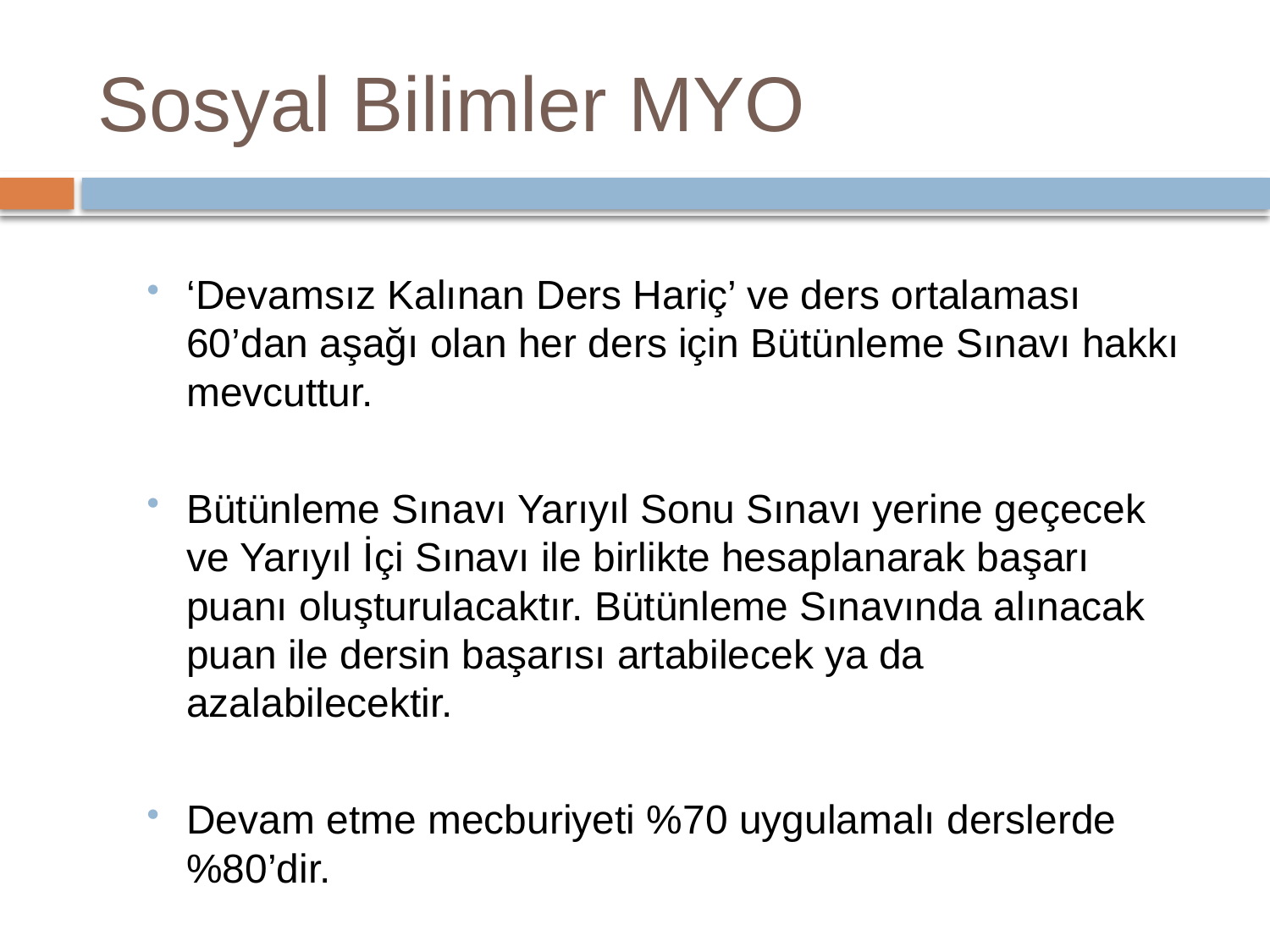

# Sosyal Bilimler MYO
‘Devamsız Kalınan Ders Hariç’ ve ders ortalaması 60’dan aşağı olan her ders için Bütünleme Sınavı hakkı mevcuttur.

Bütünleme Sınavı Yarıyıl Sonu Sınavı yerine geçecek ve Yarıyıl İçi Sınavı ile birlikte hesaplanarak başarı puanı oluşturulacaktır. Bütünleme Sınavında alınacak puan ile dersin başarısı artabilecek ya da azalabilecektir.

Devam etme mecburiyeti %70 uygulamalı derslerde %80’dir.